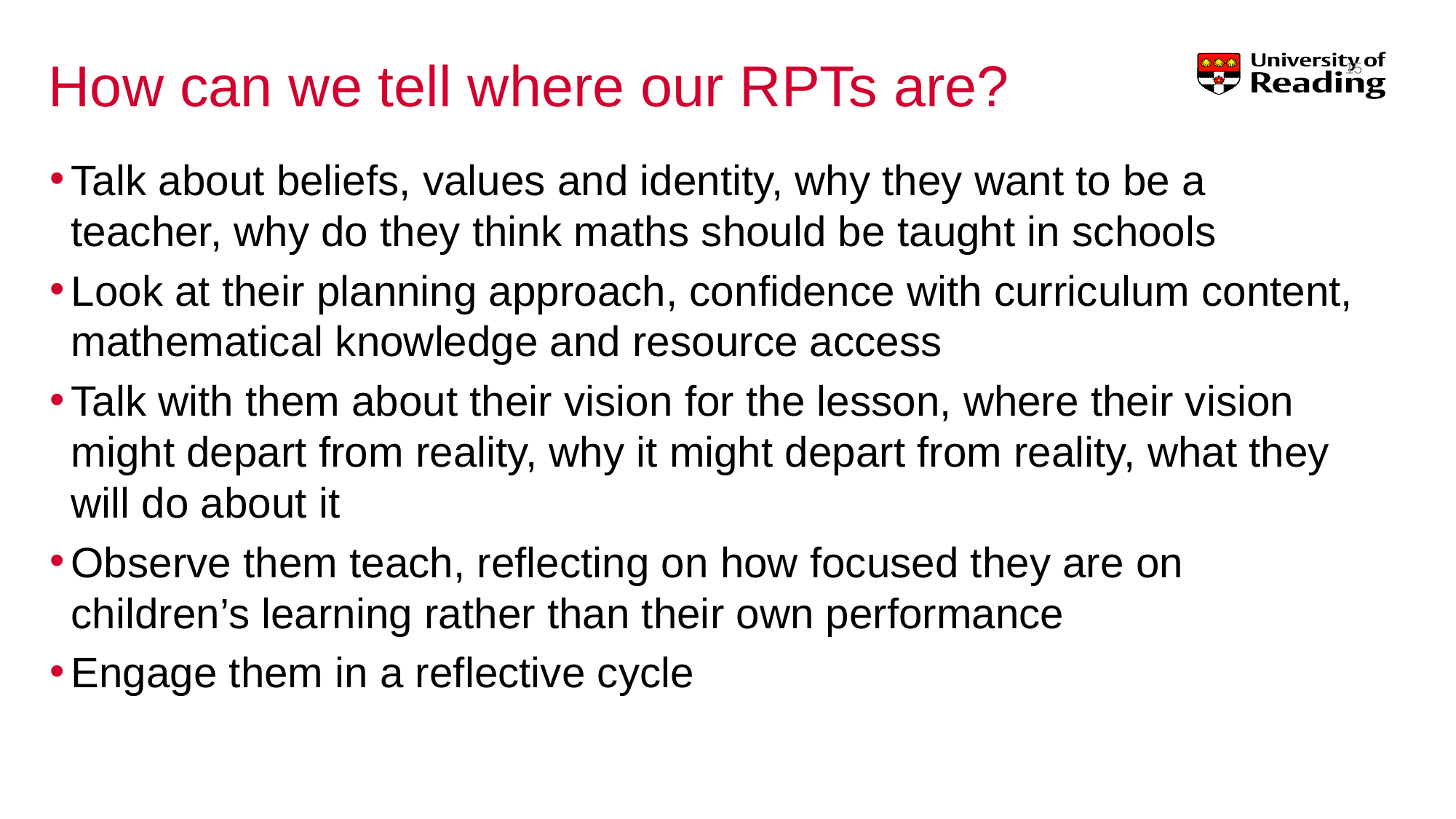

# How can we tell where our RPTs are?
15
Talk about beliefs, values and identity, why they want to be a teacher, why do they think maths should be taught in schools
Look at their planning approach, confidence with curriculum content, mathematical knowledge and resource access
Talk with them about their vision for the lesson, where their vision might depart from reality, why it might depart from reality, what they will do about it
Observe them teach, reflecting on how focused they are on children’s learning rather than their own performance
Engage them in a reflective cycle